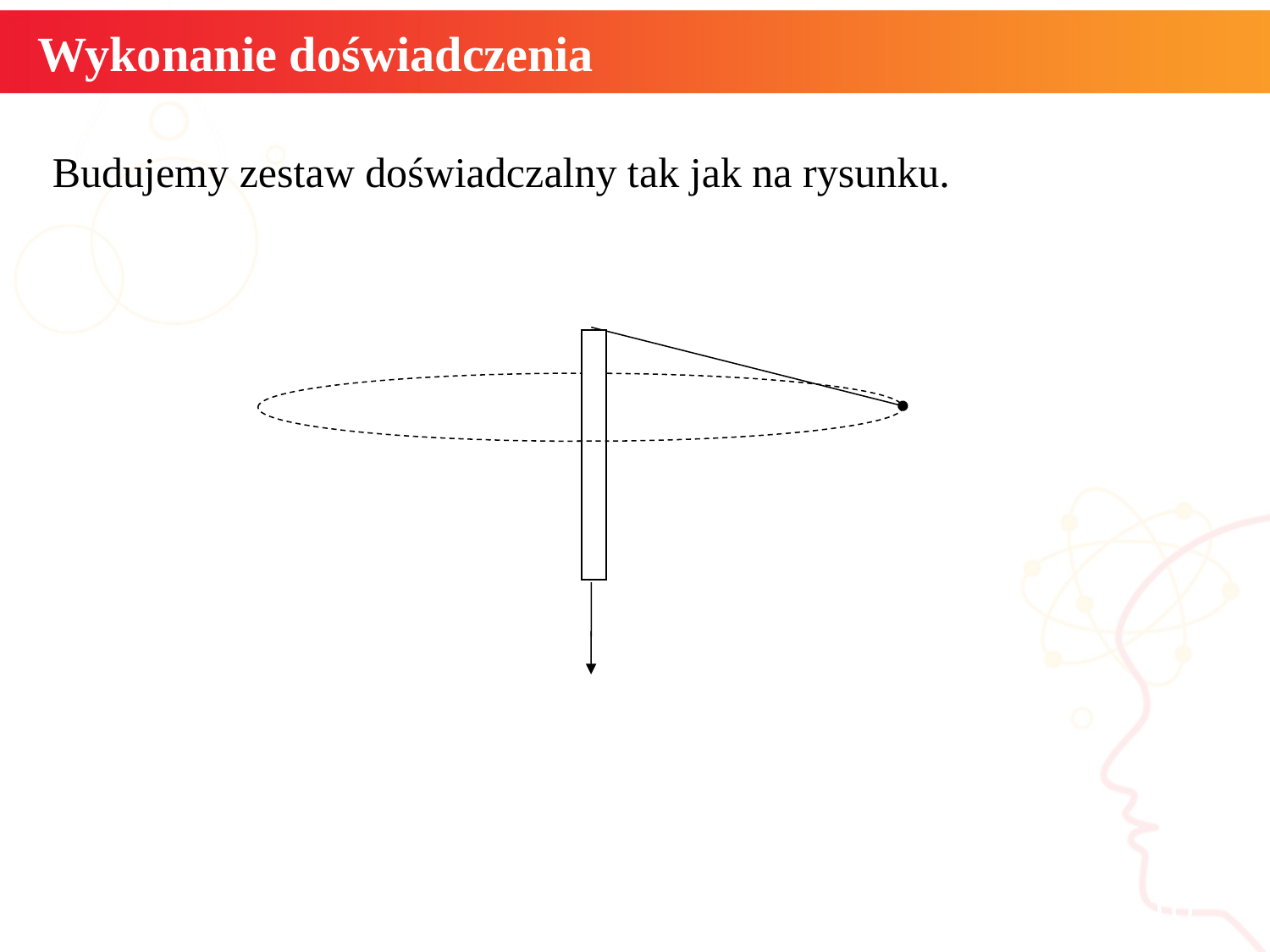

Wykonanie doświadczenia
Budujemy zestaw doświadczalny tak jak na rysunku.

10